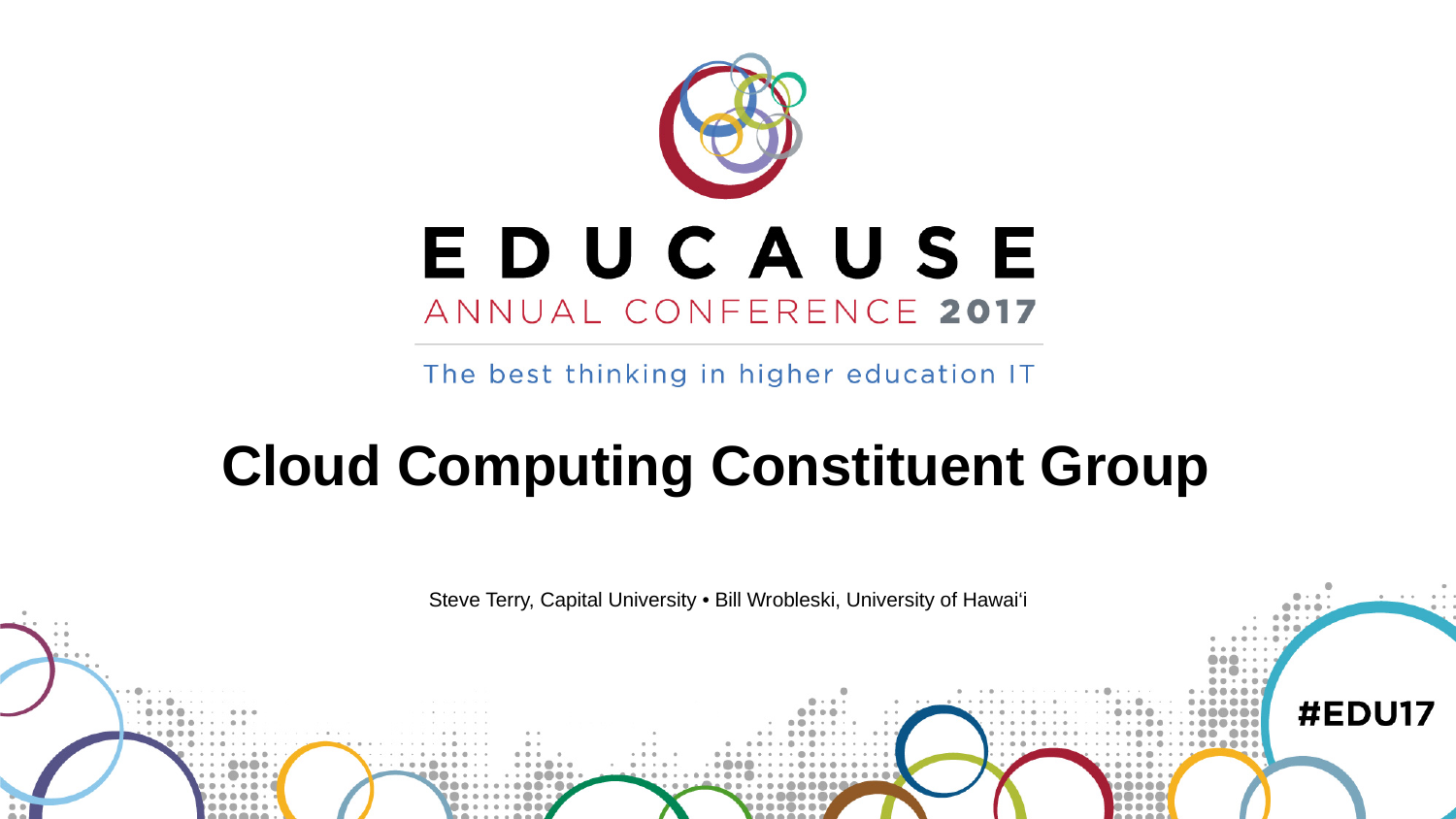

Cloud Computing Constituent Group
Steve Terry, Capital University • Bill Wrobleski, University of Hawai‘i